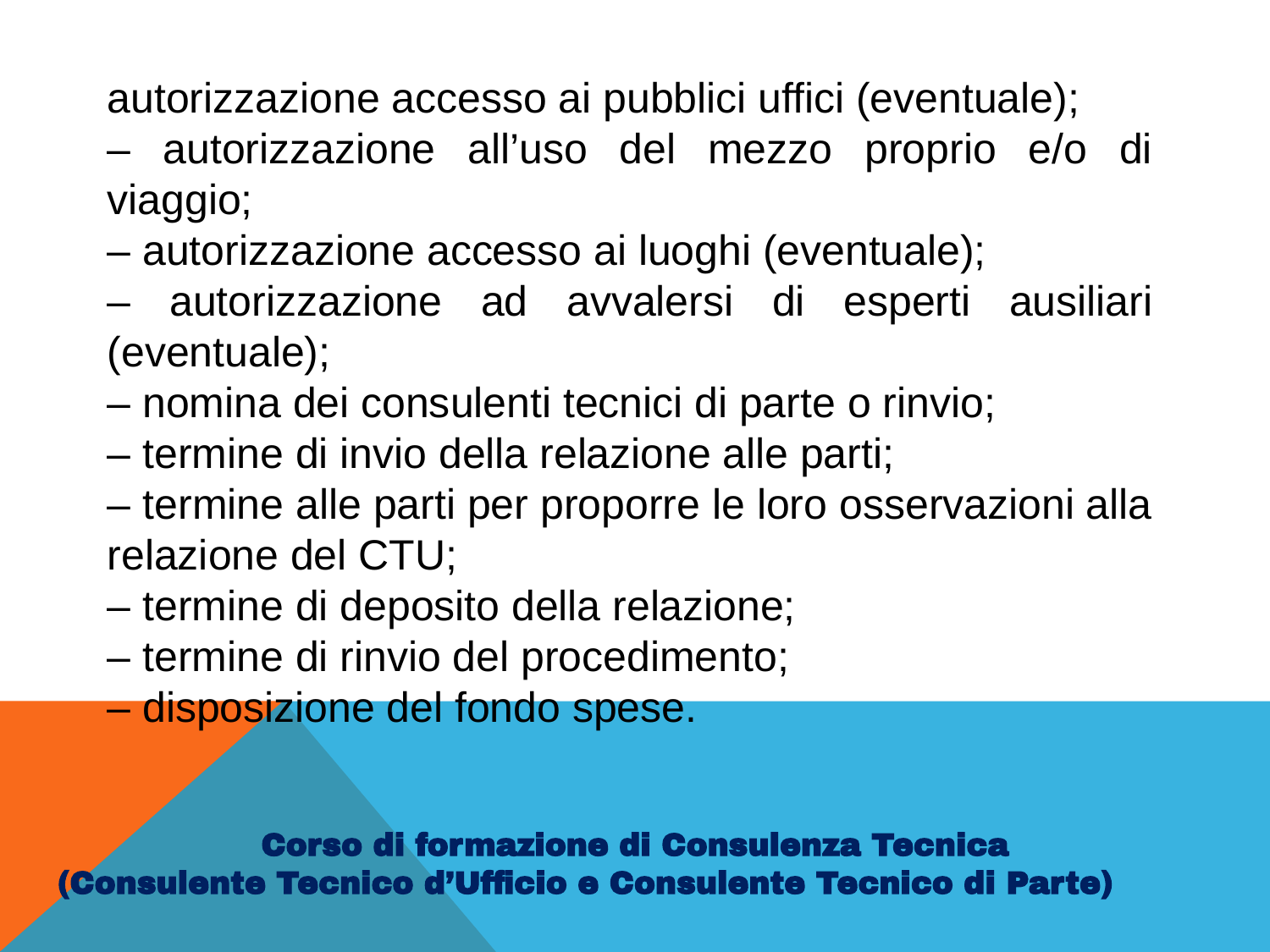

autorizzazione accesso ai pubblici uffici (eventuale);
– autorizzazione all’uso del mezzo proprio e/o di viaggio;
– autorizzazione accesso ai luoghi (eventuale);
– autorizzazione ad avvalersi di esperti ausiliari (eventuale);
– nomina dei consulenti tecnici di parte o rinvio;
– termine di invio della relazione alle parti;
– termine alle parti per proporre le loro osservazioni alla relazione del CTU;
– termine di deposito della relazione;
– termine di rinvio del procedimento;
– disposizione del fondo spese.
Corso di formazione di Consulenza Tecnica
(Consulente Tecnico d’Ufficio e Consulente Tecnico di Parte)